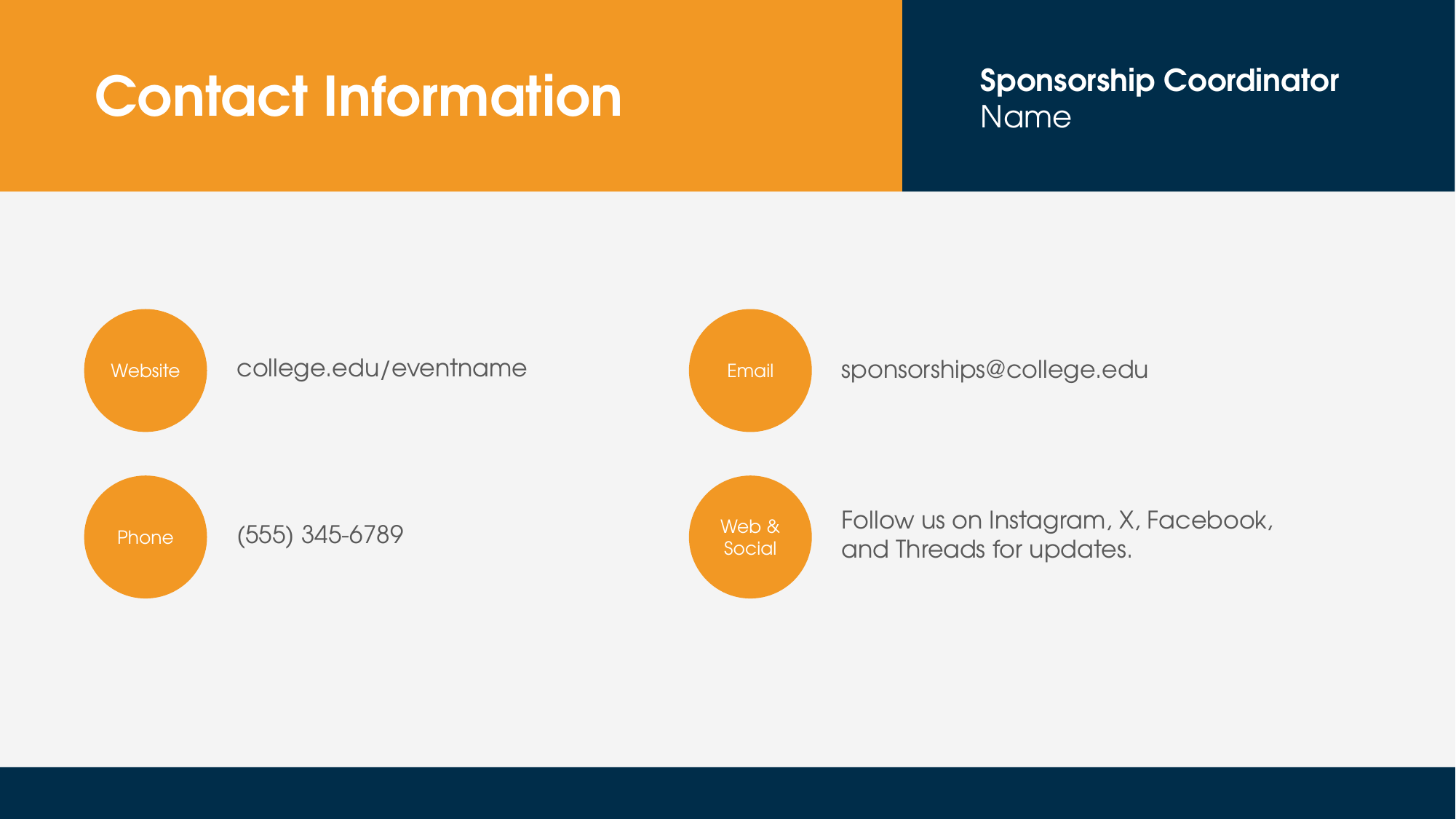

Contact Information
Sponsorship Coordinator
Name
Website
Email
college.edu/eventname
sponsorships@college.edu
Phone
Web & Social
Follow us on Instagram, X, Facebook, and Threads for updates.
(555) 345-6789